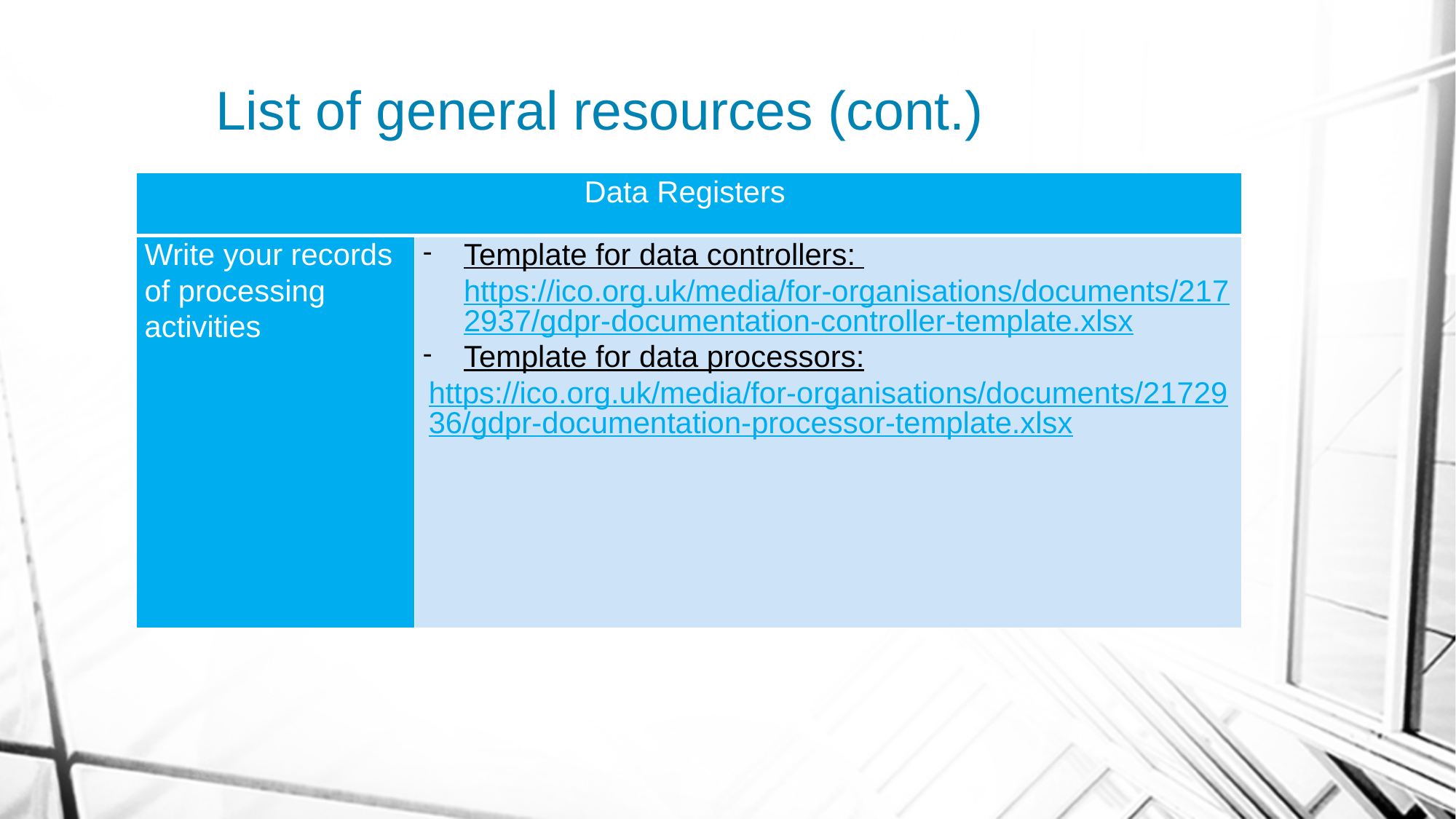

# List of general resources (cont.)
| Data Registers |  |
| --- | --- |
| Write your records of processing activities | Template for data controllers: https://ico.org.uk/media/for-organisations/documents/2172937/gdpr-documentation-controller-template.xlsx Template for data processors: https://ico.org.uk/media/for-organisations/documents/2172936/gdpr-documentation-processor-template.xlsx |